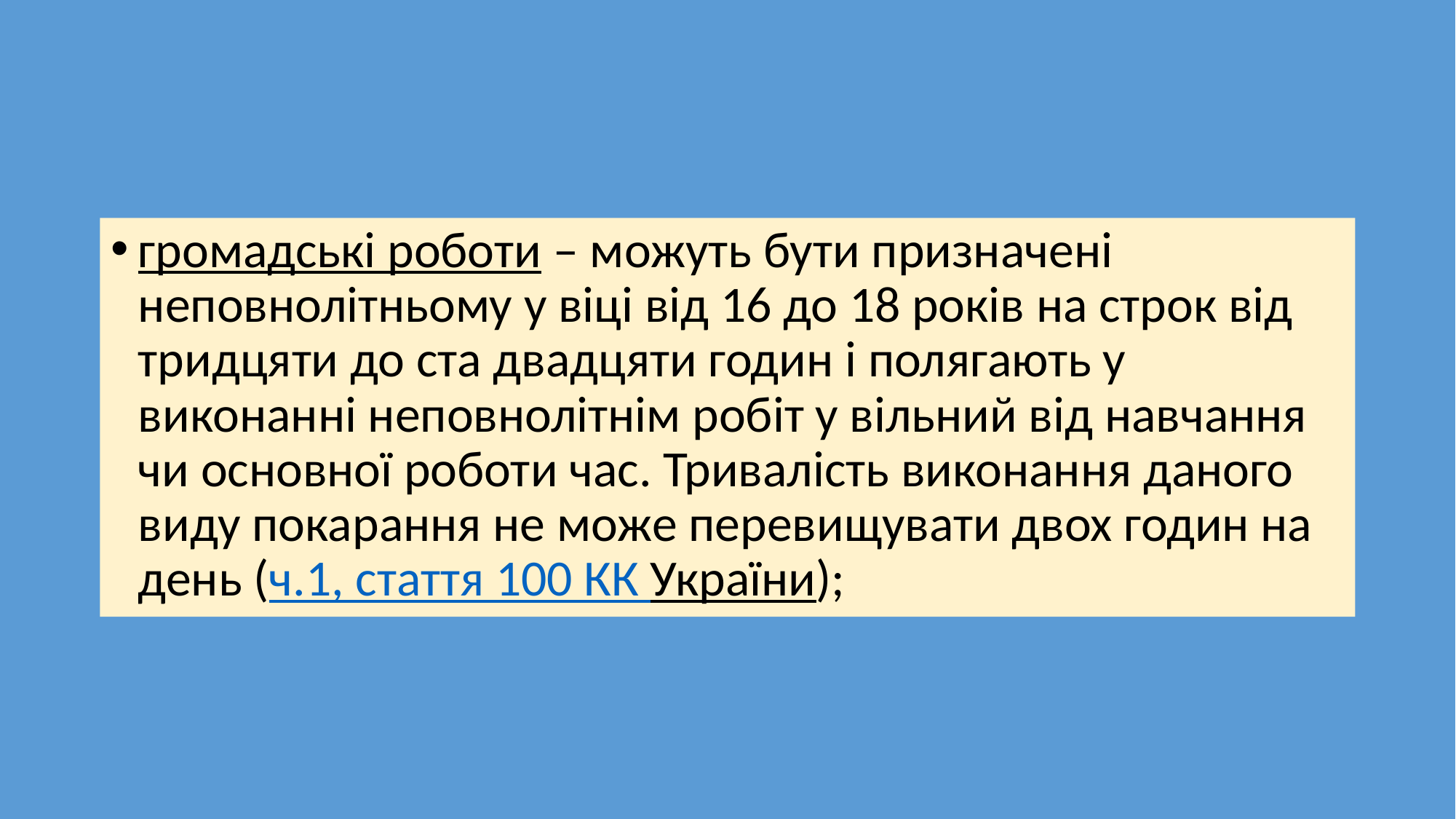

громадські роботи – можуть бути призначені неповнолітньому у віці від 16 до 18 років на строк від тридцяти до ста двадцяти годин і полягають у виконанні неповнолітнім робіт у вільний від навчання чи основної роботи час. Тривалість виконання даного виду покарання не може перевищувати двох годин на день (ч.1, стаття 100 КК України);